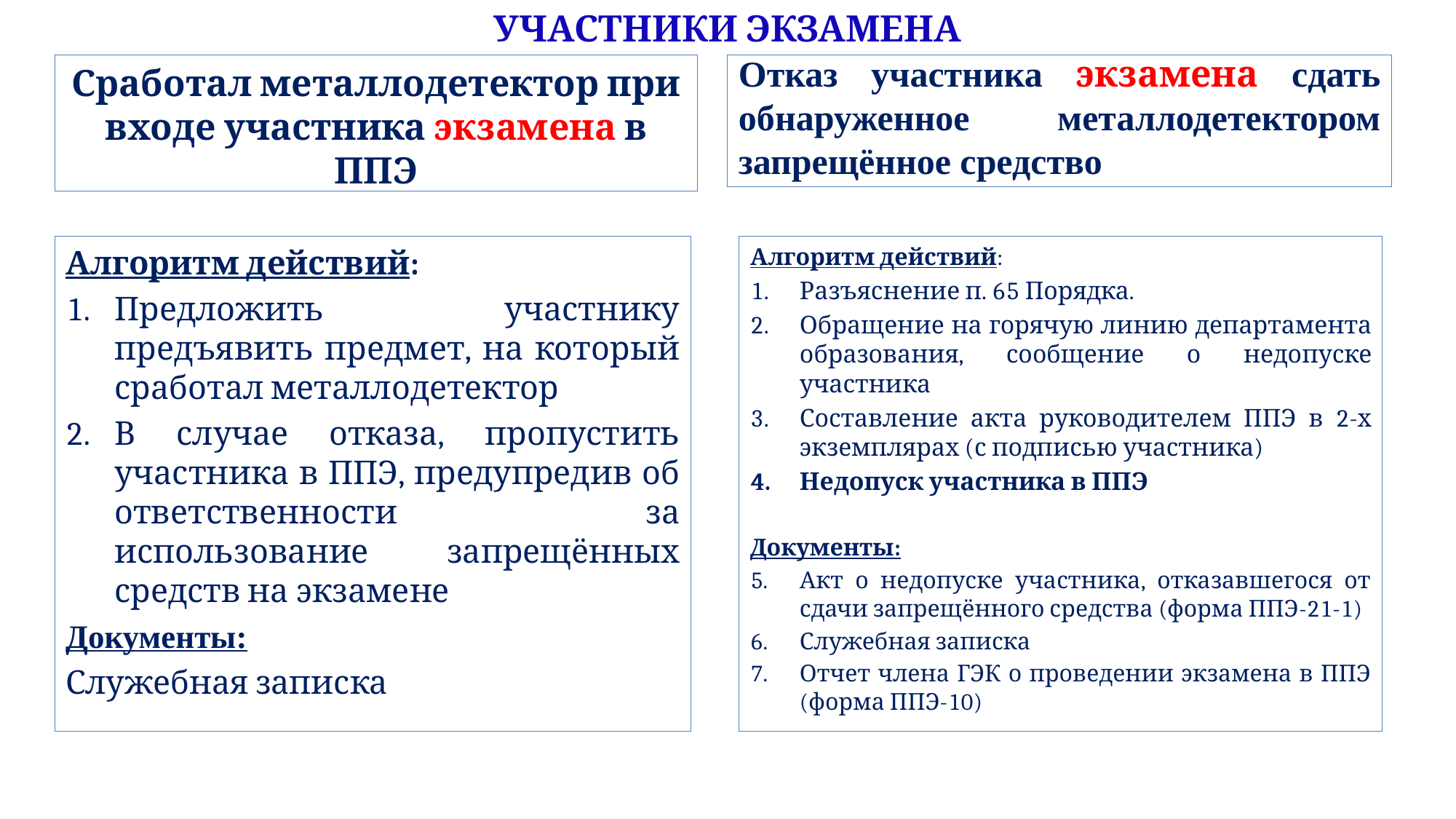

УЧАСТНИКИ ЭКЗАМЕНА
Сработал металлодетектор при входе участника экзамена в ППЭ

Отказ участника экзамена сдать обнаруженное металлодетектором запрещённое средство
Алгоритм действий:
Предложить участнику предъявить предмет, на который сработал металлодетектор
В случае отказа, пропустить участника в ППЭ, предупредив об ответственности за использование запрещённых средств на экзамене
Документы:
Служебная записка

Алгоритм действий:
Разъяснение п. 65 Порядка.
Обращение на горячую линию департамента образования, сообщение о недопуске участника
Составление акта руководителем ППЭ в 2-х экземплярах (с подписью участника)
Недопуск участника в ППЭ

Документы:
Акт о недопуске участника, отказавшегося от сдачи запрещённого средства (форма ППЭ-21-1)
Служебная записка
Отчет члена ГЭК о проведении экзамена в ППЭ (форма ППЭ-10)